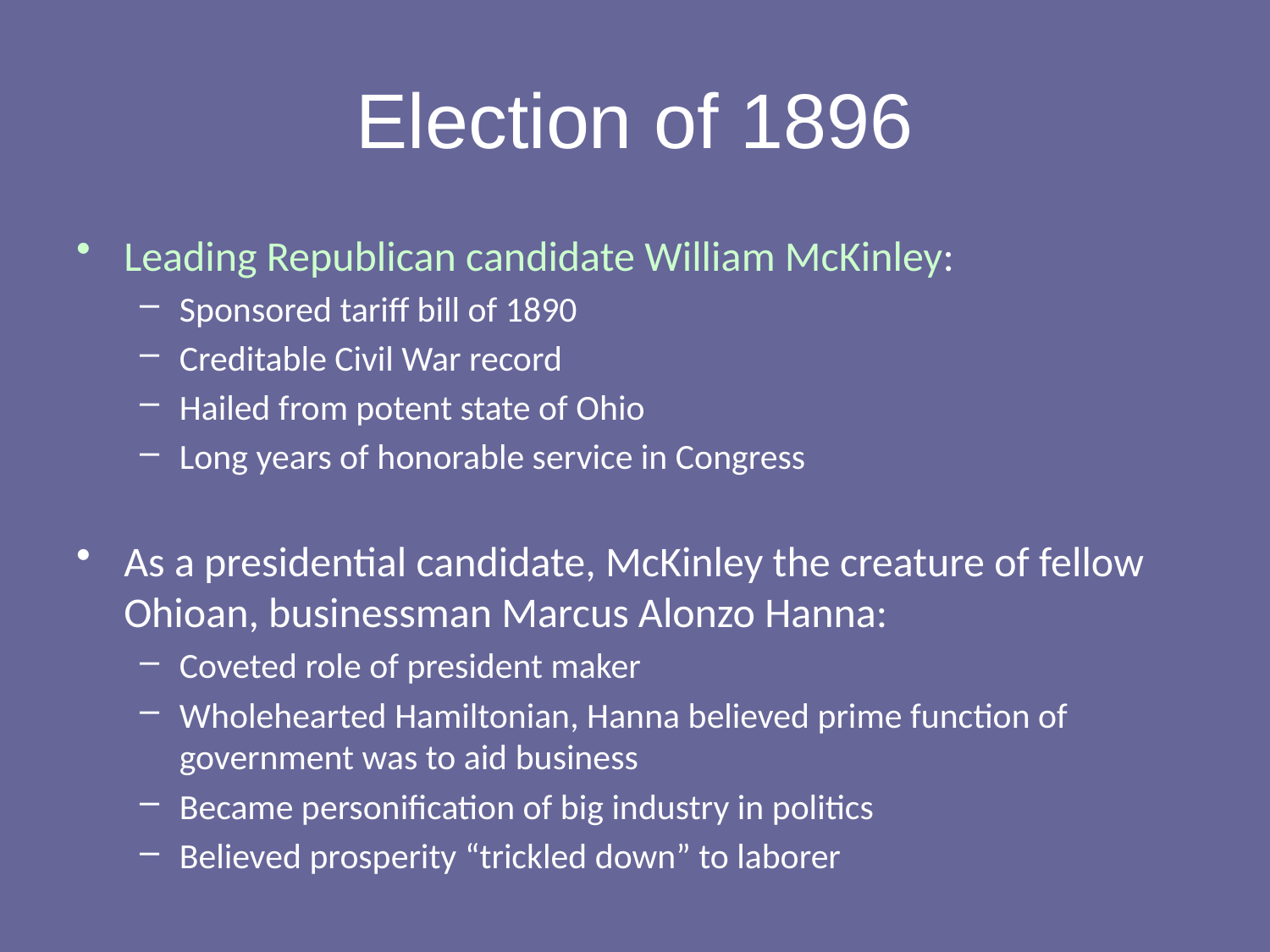

# Election of 1896
Leading Republican candidate William McKinley:
Sponsored tariff bill of 1890
Creditable Civil War record
Hailed from potent state of Ohio
Long years of honorable service in Congress

As a presidential candidate, McKinley the creature of fellow Ohioan, businessman Marcus Alonzo Hanna:
Coveted role of president maker
Wholehearted Hamiltonian, Hanna believed prime function of government was to aid business
Became personification of big industry in politics
Believed prosperity “trickled down” to laborer